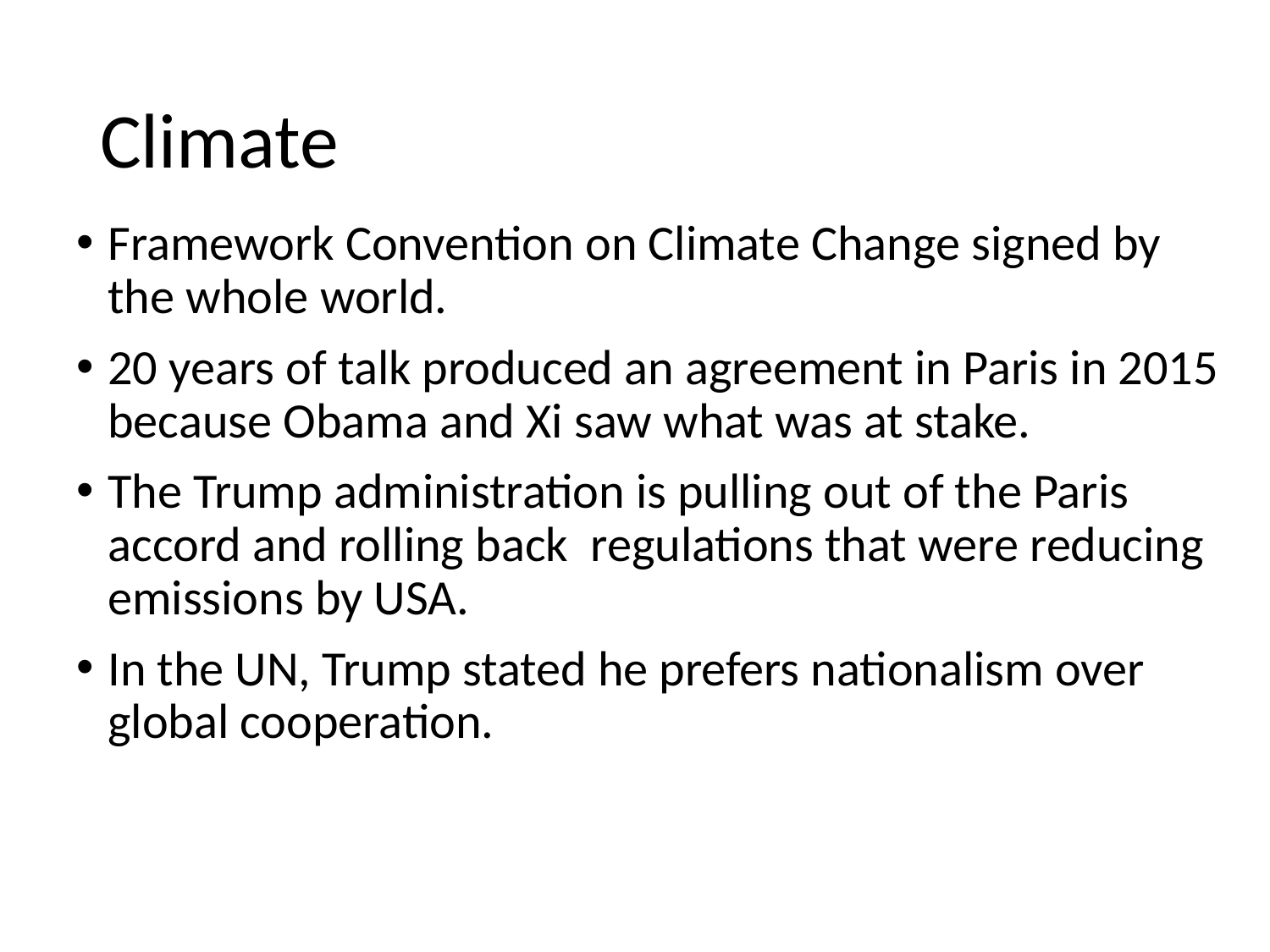

# Climate
Framework Convention on Climate Change signed by the whole world.
20 years of talk produced an agreement in Paris in 2015 because Obama and Xi saw what was at stake.
The Trump administration is pulling out of the Paris accord and rolling back  regulations that were reducing emissions by USA.
In the UN, Trump stated he prefers nationalism over global cooperation.